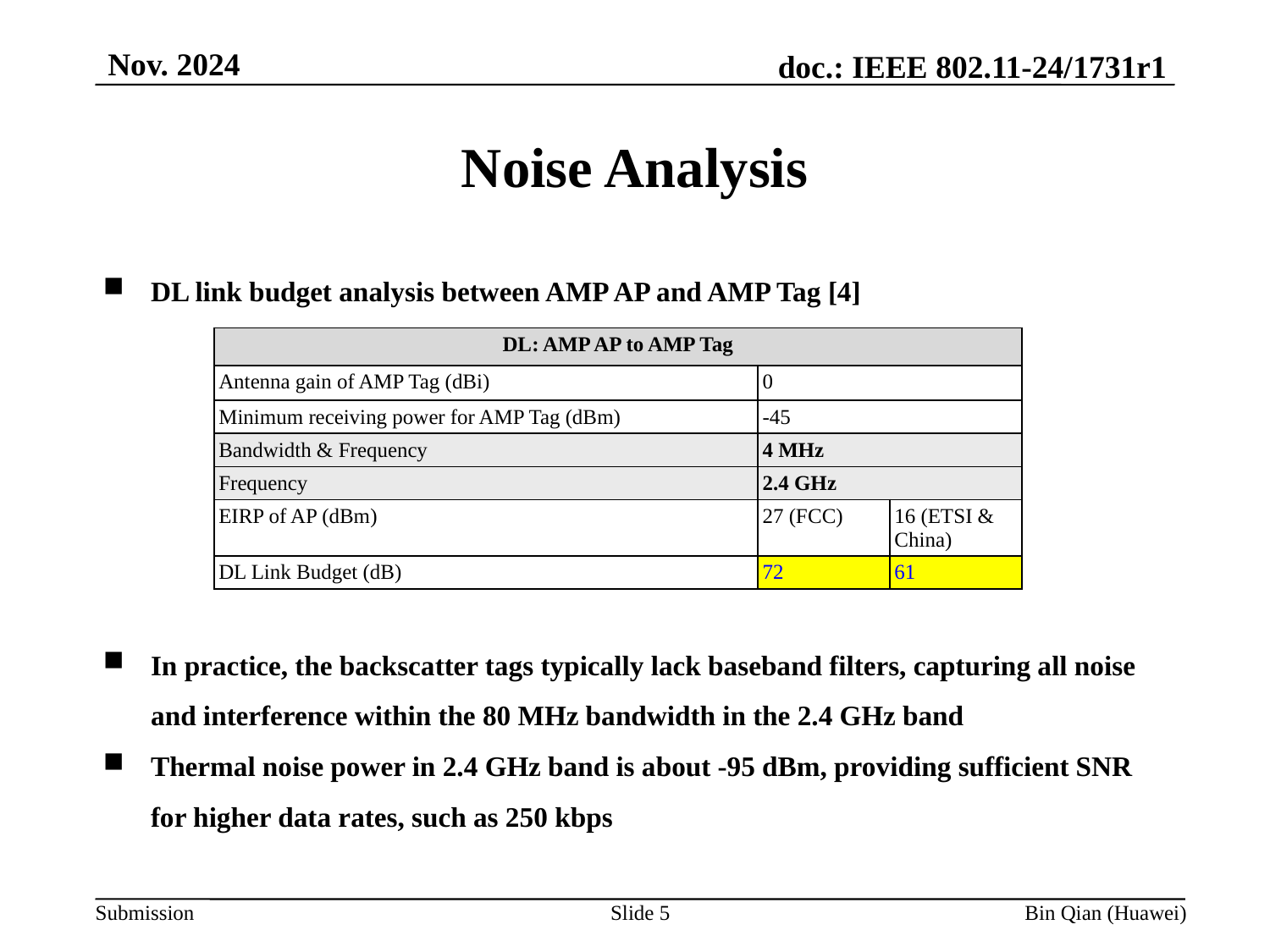

Nov. 2024
Noise Analysis
DL link budget analysis between AMP AP and AMP Tag [4]

In practice, the backscatter tags typically lack baseband filters, capturing all noise and interference within the 80 MHz bandwidth in the 2.4 GHz band
Thermal noise power in 2.4 GHz band is about -95 dBm, providing sufficient SNR for higher data rates, such as 250 kbps

| DL: AMP AP to AMP Tag |  |  |
| --- | --- | --- |
| Antenna gain of AMP Tag (dBi) | 0 |  |
| Minimum receiving power for AMP Tag (dBm) | -45 |  |
| Bandwidth & Frequency | 4 MHz |  |
| Frequency | 2.4 GHz |  |
| EIRP of AP (dBm) | 27 (FCC) | 16 (ETSI & China) |
| DL Link Budget (dB) | 72 | 61 |
Slide 5
Bin Qian (Huawei)